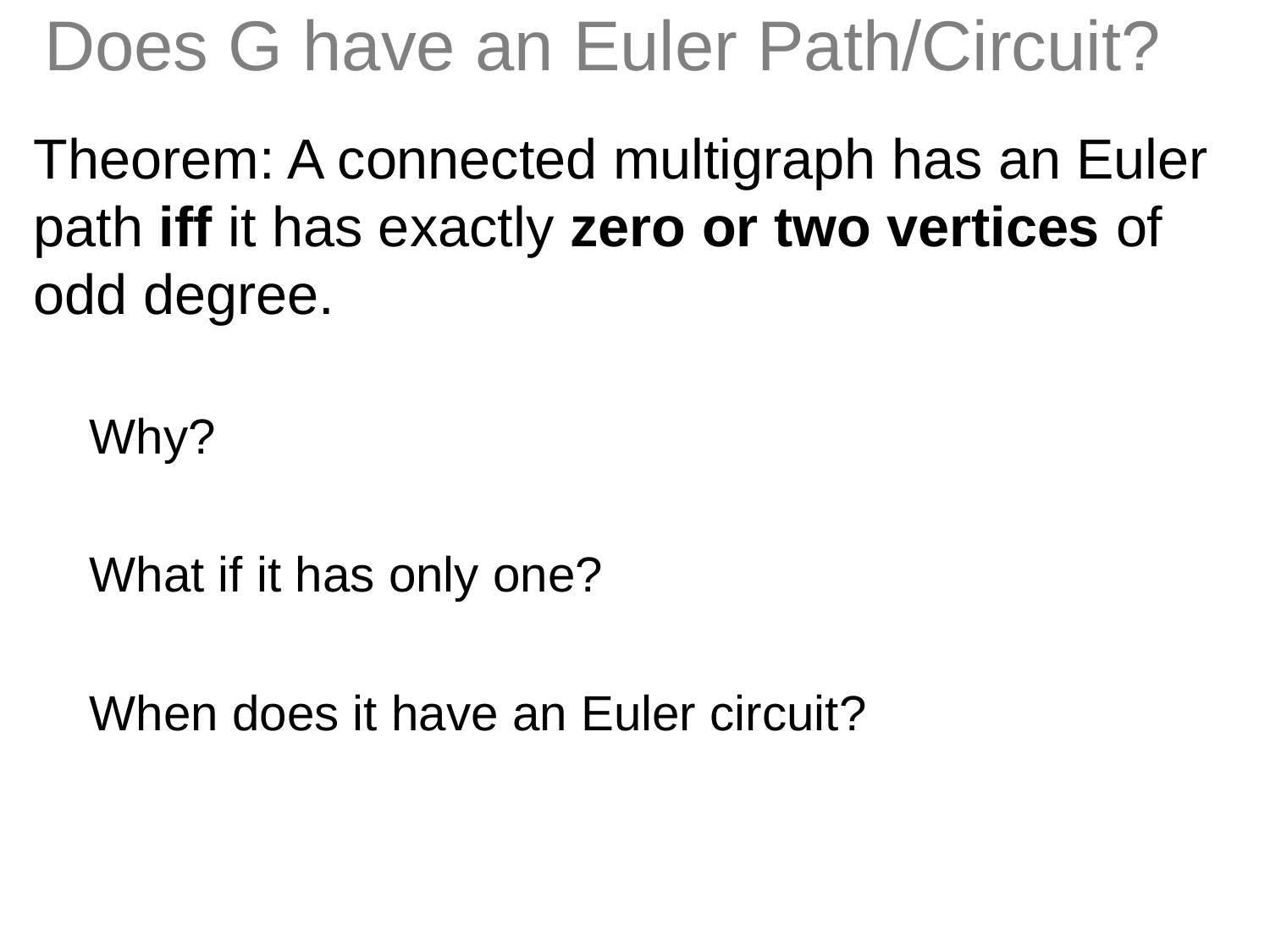

# Does G have an Euler Path/Circuit?
Theorem: A connected multigraph has an Euler path iff it has exactly zero or two vertices of odd degree.

Why?

What if it has only one?

When does it have an Euler circuit?